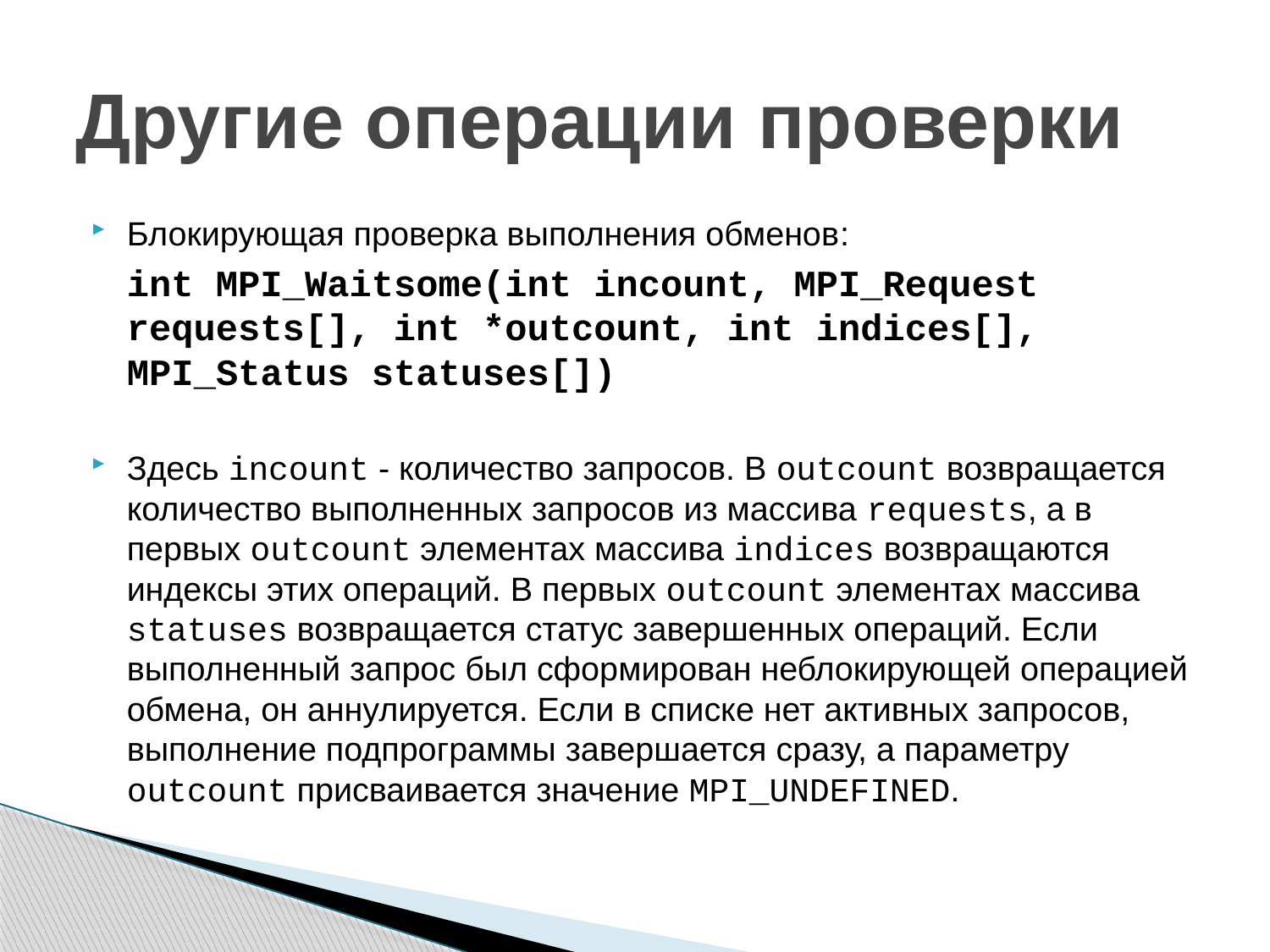

# Другие операции проверки
Блокирующая проверка выполнения обменов:
	int MPI_Waitsome(int incount, MPI_Request requests[], int *outcount, int indices[], MPI_Status statuses[])

Здесь incount - количество запросов. В outcount возвращается количество выполненных запросов из массива requests, а в первых outcount элементах массива indices возвращаются индексы этих операций. В первых outcount элементах массива statuses возвращается статус завершенных операций. Если выполненный запрос был сформирован неблокирующей операцией обмена, он аннулируется. Если в списке нет активных запросов, выполнение подпрограммы завершается сразу, а параметру outcount присваивается значение MPI_UNDEFINED.